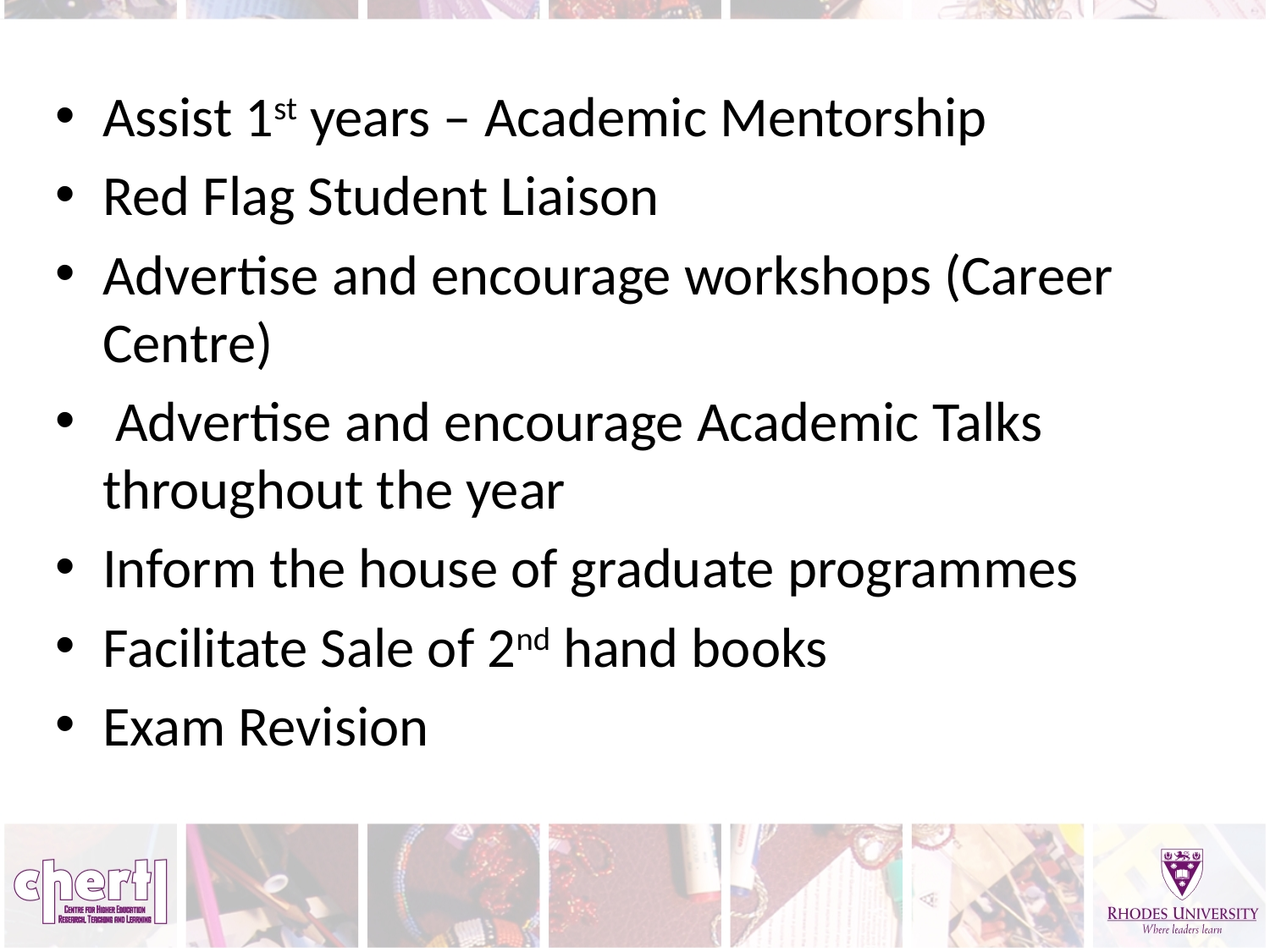

Assist 1st years – Academic Mentorship
Red Flag Student Liaison
Advertise and encourage workshops (Career Centre)
 Advertise and encourage Academic Talks throughout the year
Inform the house of graduate programmes
Facilitate Sale of 2nd hand books
Exam Revision